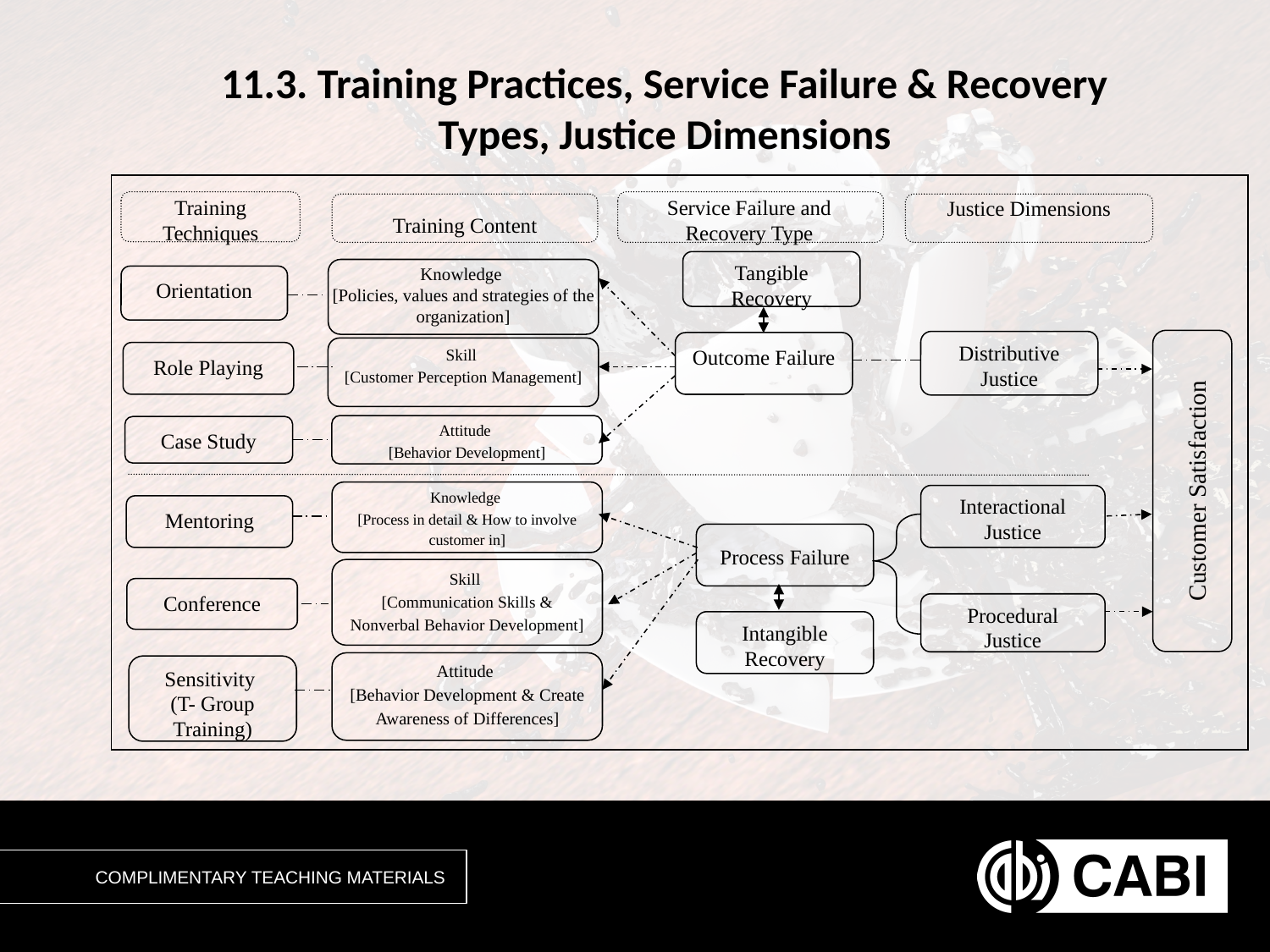

# 11.3. Training Practices, Service Failure & Recovery Types, Justice Dimensions

Service Failure and Recovery Type
Training Techniques
Training Content
Justice Dimensions

Tangible Recovery
Knowledge
[Policies, values and strategies of the organization]
Orientation
Customer Satisfaction

Distributive Justice
Outcome Failure
Skill
[Customer Perception Management]
Role Playing
Attitude
[Behavior Development]
Case Study
Knowledge
[Process in detail & How to involve customer in]
Interactional Justice
Mentoring

Process Failure
Skill
[Communication Skills & Nonverbal Behavior Development]
Conference
Procedural Justice
Intangible Recovery
Attitude
[Behavior Development & Create Awareness of Differences]
Sensitivity
(T- Group Training)